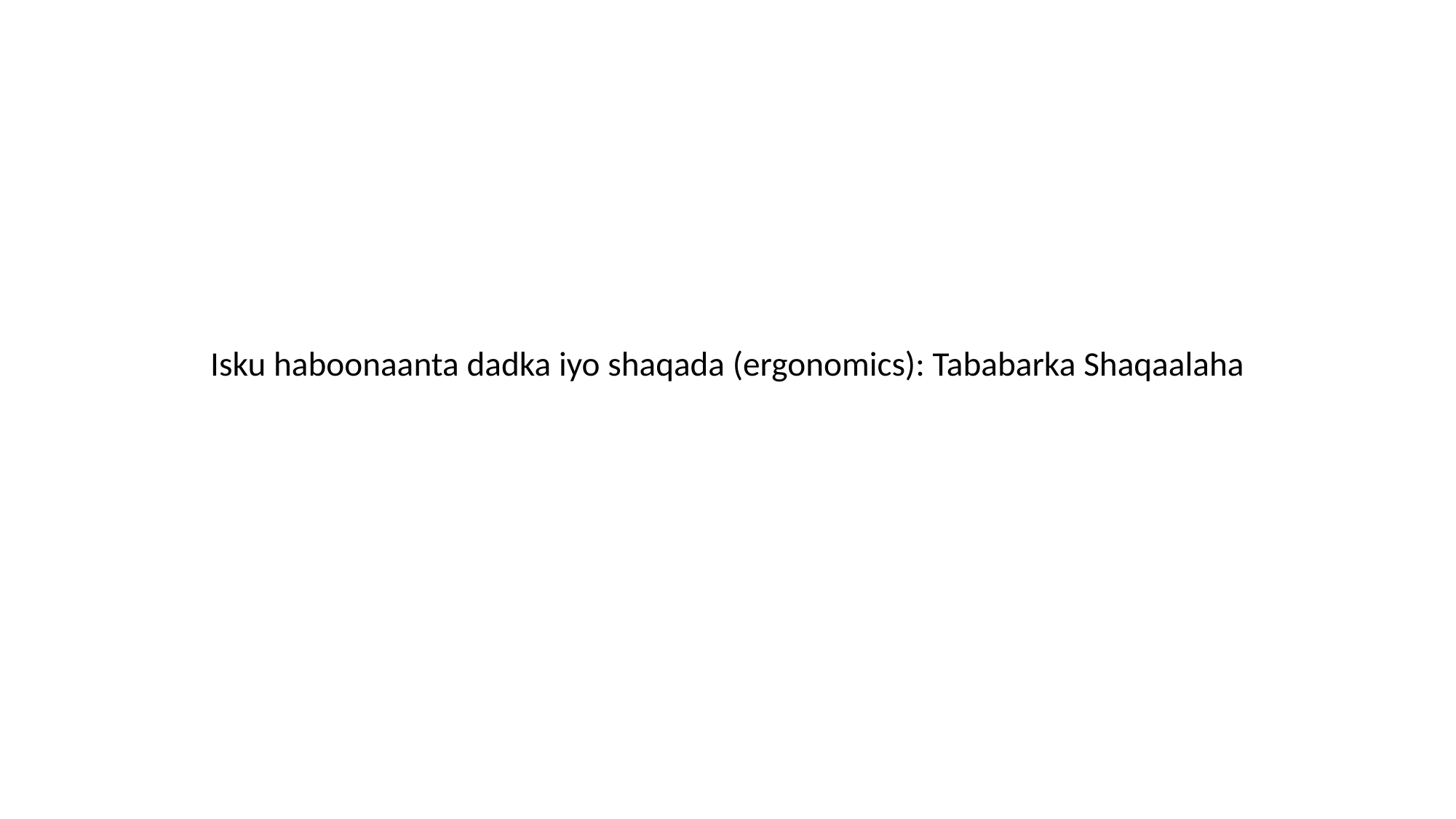

# Isku haboonaanta dadka iyo shaqada (ergonomics): Tababarka Shaqaalaha